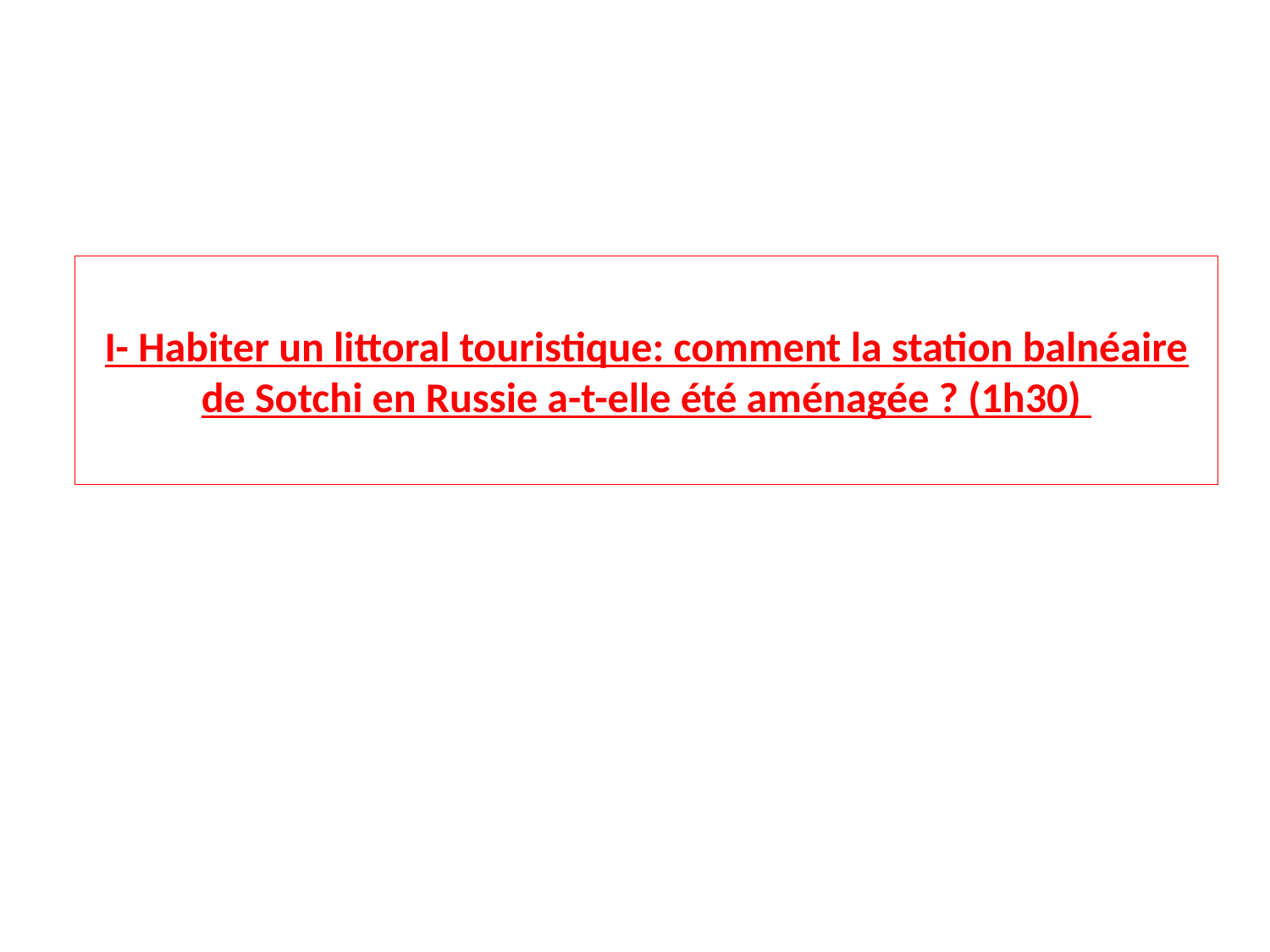

# I- Habiter un littoral touristique: comment la station balnéaire de Sotchi en Russie a-t-elle été aménagée ? (1h30)